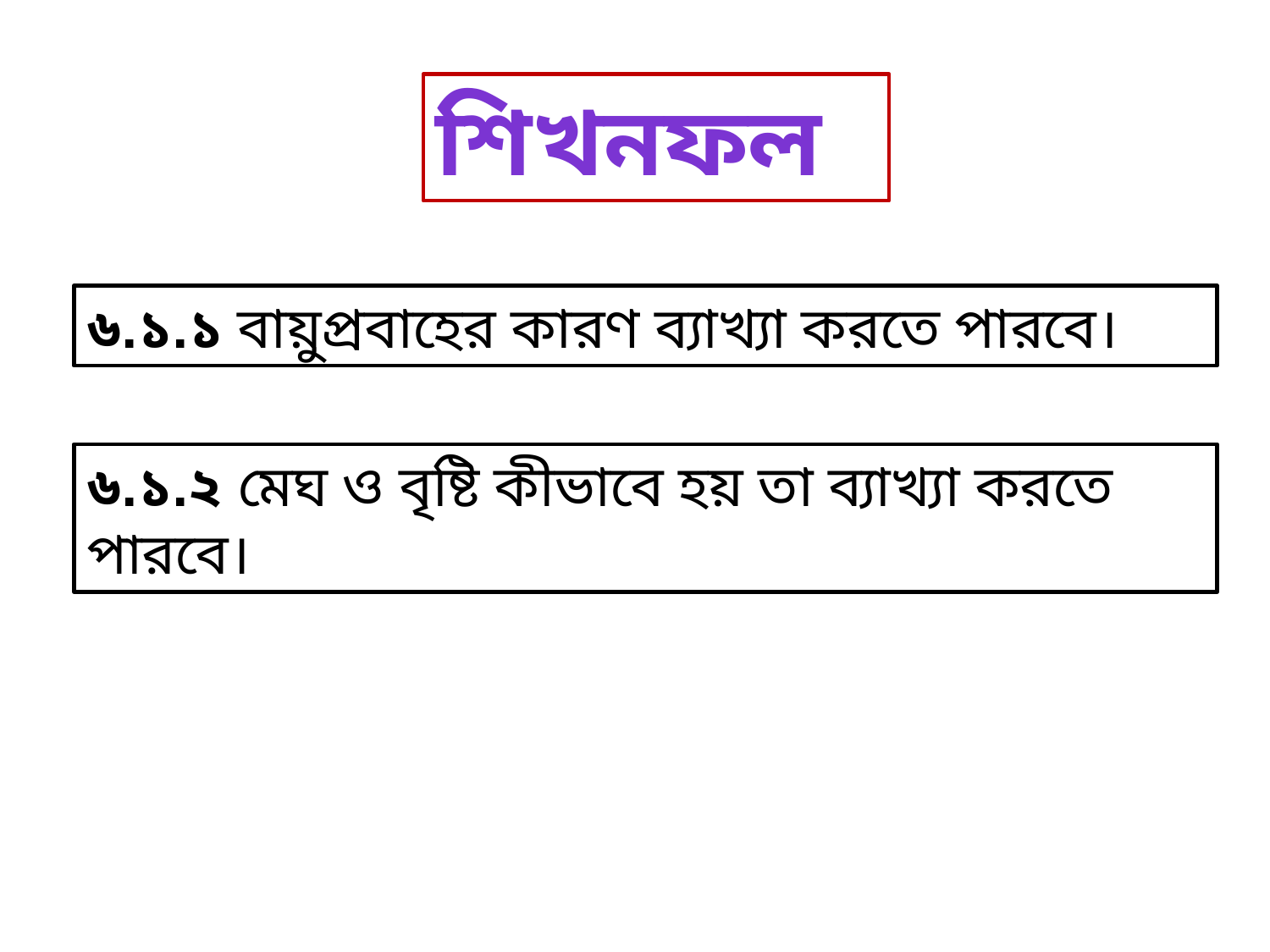

শিখনফল
৬.১.১ বায়ুপ্রবাহের কারণ ব্যাখ্যা করতে পারবে।
৬.১.২ মেঘ ও বৃষ্টি কীভাবে হয় তা ব্যাখ্যা করতে পারবে।